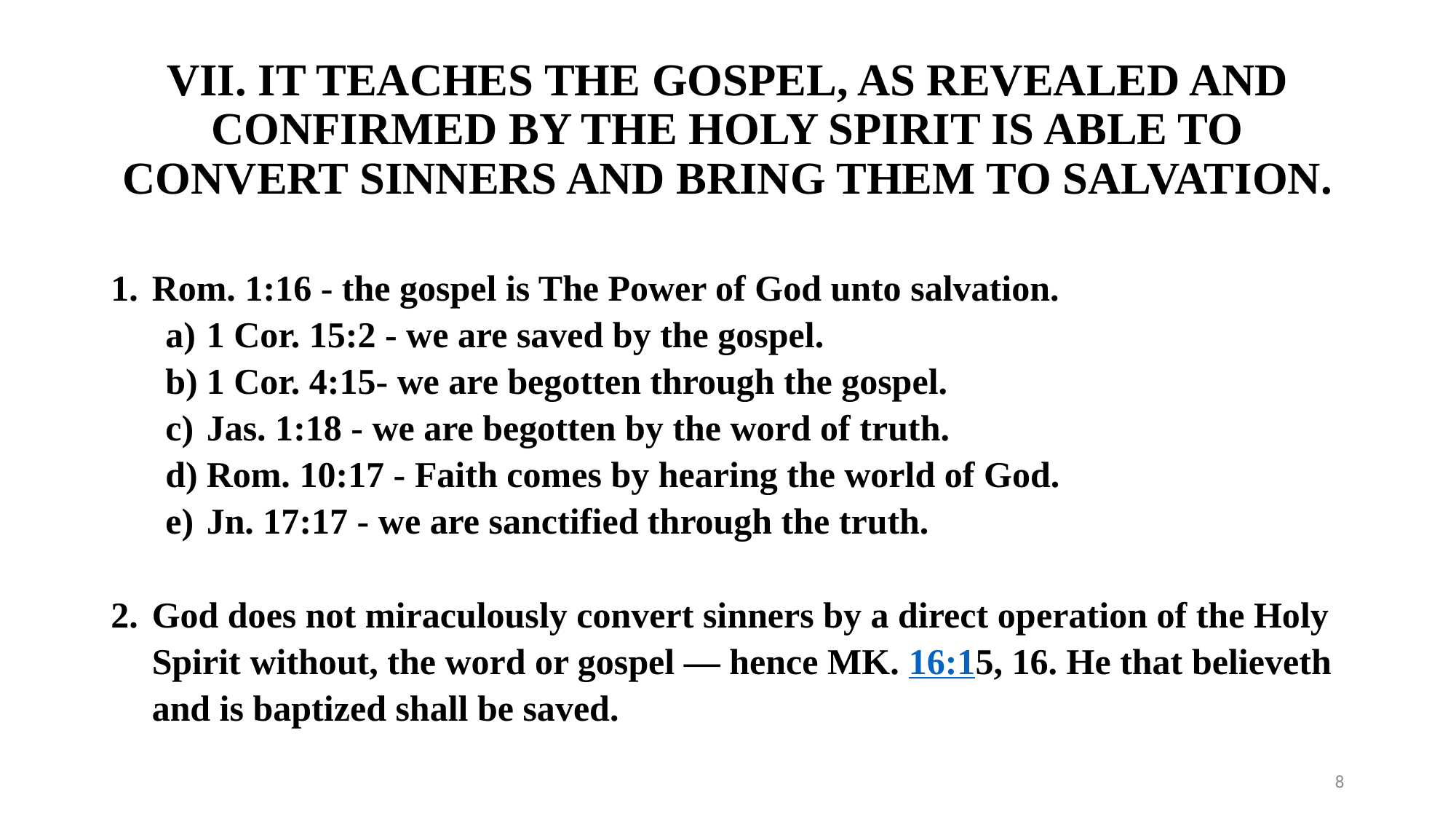

# VII. IT TEACHES THE GOSPEL, AS REVEALED AND CONFIRMED BY THE HOLY SPIRIT IS ABLE TO CONVERT SINNERS AND BRING THEM TO SALVATION.
Rom. 1:16 - the gospel is The Power of God unto salvation.
1 Cor. 15:2 - we are saved by the gospel.
1 Cor. 4:15- we are begotten through the gospel.
Jas. 1:18 - we are begotten by the word of truth.
Rom. 10:17 - Faith comes by hearing the world of God.
Jn. 17:17 - we are sanctified through the truth.

God does not miraculously convert sinners by a direct op­eration of the Holy Spirit without, the word or gospel — hence MK. 16:15, 16. He that believeth and is baptized shall be saved.

8